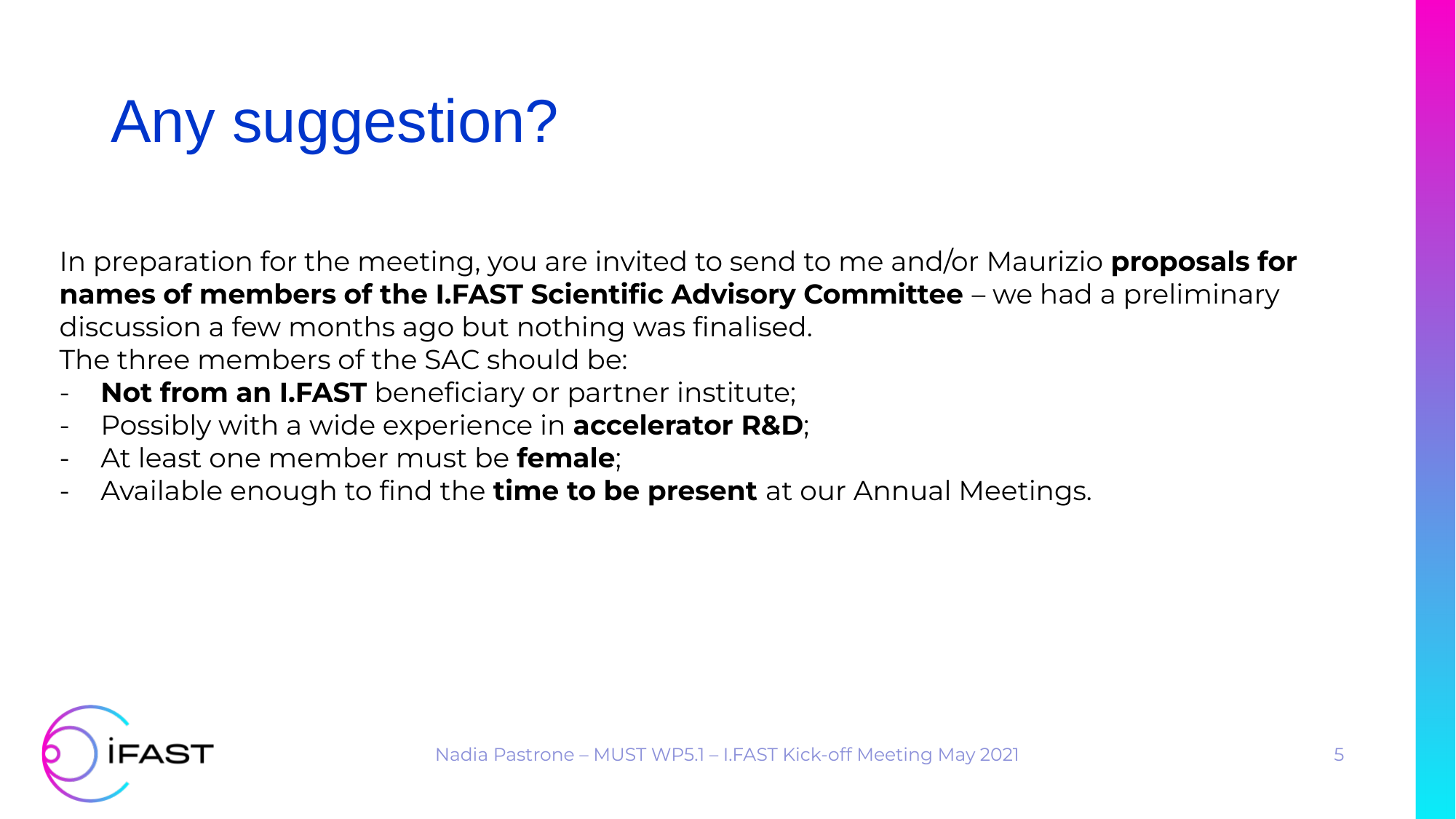

# Any suggestion?
In preparation for the meeting, you are invited to send to me and/or Maurizio proposals for names of members of the I.FAST Scientific Advisory Committee – we had a preliminary discussion a few months ago but nothing was finalised.
The three members of the SAC should be:
-          Not from an I.FAST beneficiary or partner institute;
-          Possibly with a wide experience in accelerator R&D;
-          At least one member must be female;
-          Available enough to find the time to be present at our Annual Meetings.
Nadia Pastrone – MUST WP5.1 – I.FAST Kick-off Meeting May 2021
5